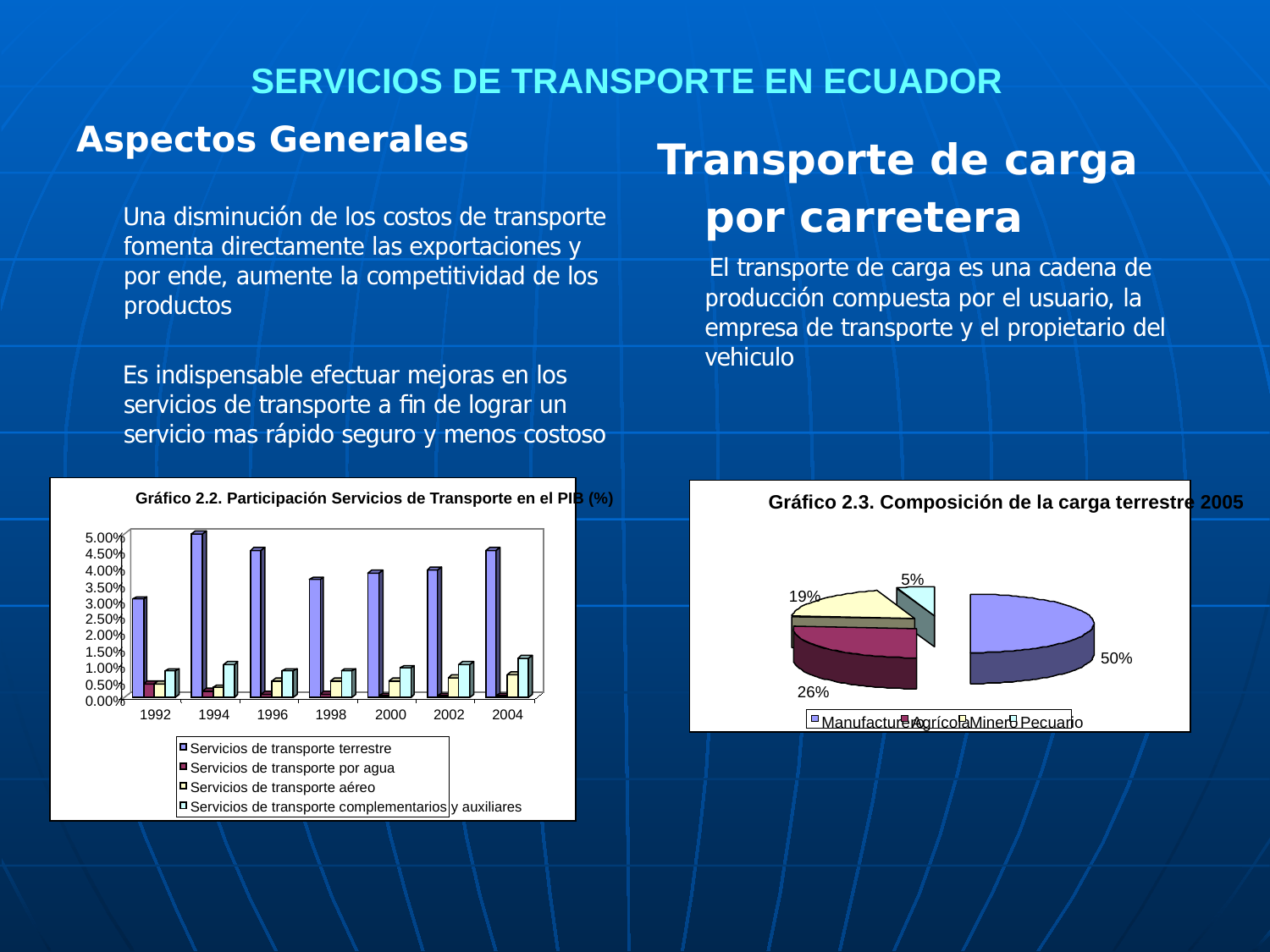

# SERVICIOS DE TRANSPORTE EN ECUADOR
Aspectos Generales

      Una disminución de los costos de transporte fomenta directamente las exportaciones y por ende, aumente la competitividad de los productos

      Es indispensable efectuar mejoras en los servicios de transporte a fin de lograr un servicio mas rápido seguro y menos costoso

Transporte de carga por carretera
      El transporte de carga es una cadena de producción compuesta por el usuario, la empresa de transporte y el propietario del vehiculo

Gráfico 2.2. Participación Servicios de Transporte en el PIB (%)
5.00%

4.50%

4.00%

3.50%

3.00%

2.50%

2.00%

1.50%

1.00%

0.50%

0.00%

1992
1994
1996
1998
2000
2002
2004

Servicios de transporte terrestre

Servicios de transporte por agua

Servicios de transporte aéreo

Servicios de transporte complementarios y auxiliares

Gráfico 2.3. Composición de la carga terrestre 2005
5%
19%

50%
26%

Manufacturero
Agrícola
Minero
Pecuario